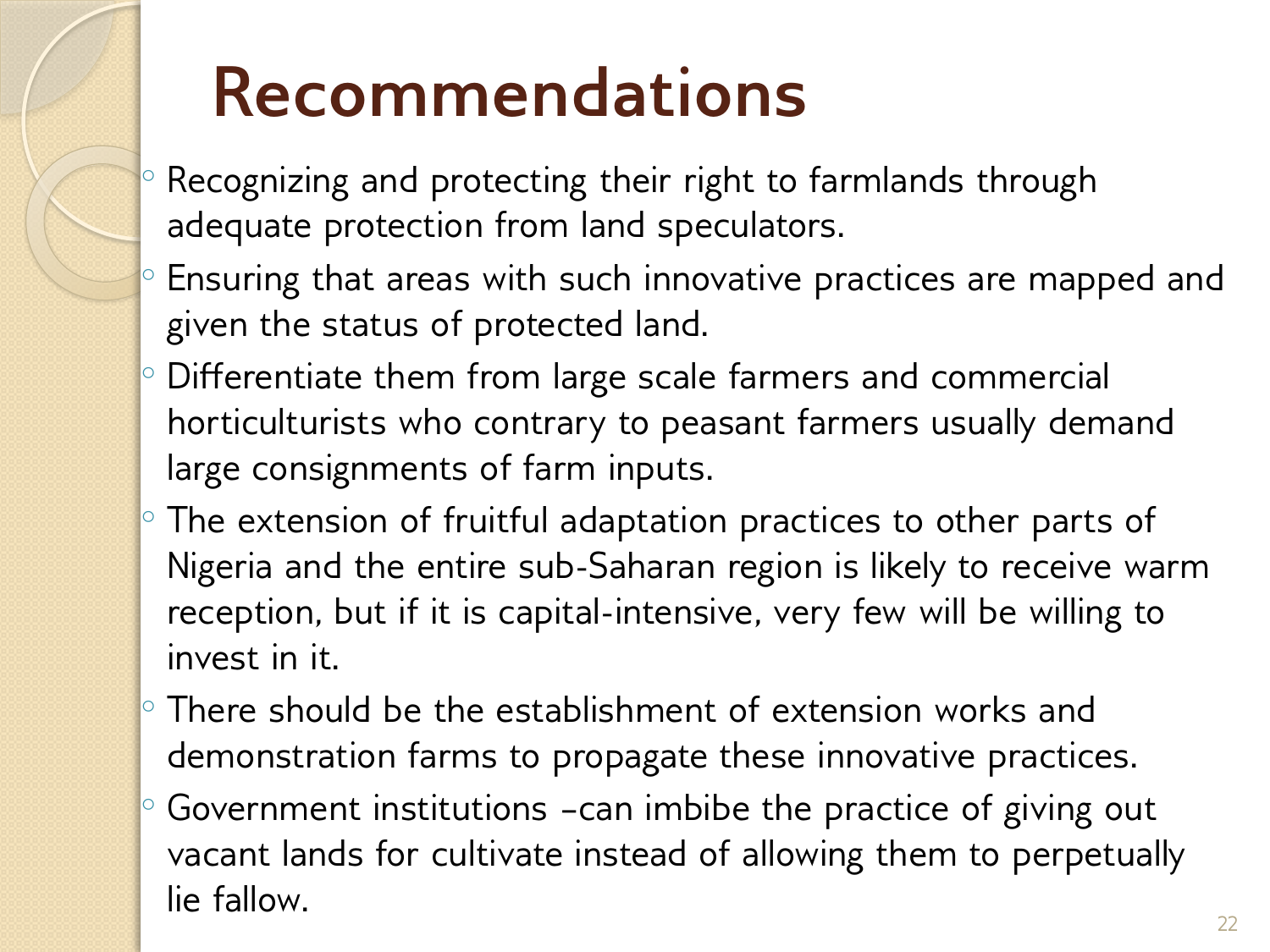

# Recommendations
Recognizing and protecting their right to farmlands through adequate protection from land speculators.
Ensuring that areas with such innovative practices are mapped and given the status of protected land.
Differentiate them from large scale farmers and commercial horticulturists who contrary to peasant farmers usually demand large consignments of farm inputs.
The extension of fruitful adaptation practices to other parts of Nigeria and the entire sub-Saharan region is likely to receive warm reception, but if it is capital-intensive, very few will be willing to invest in it.
There should be the establishment of extension works and demonstration farms to propagate these innovative practices.
Government institutions –can imbibe the practice of giving out vacant lands for cultivate instead of allowing them to perpetually lie fallow.

22